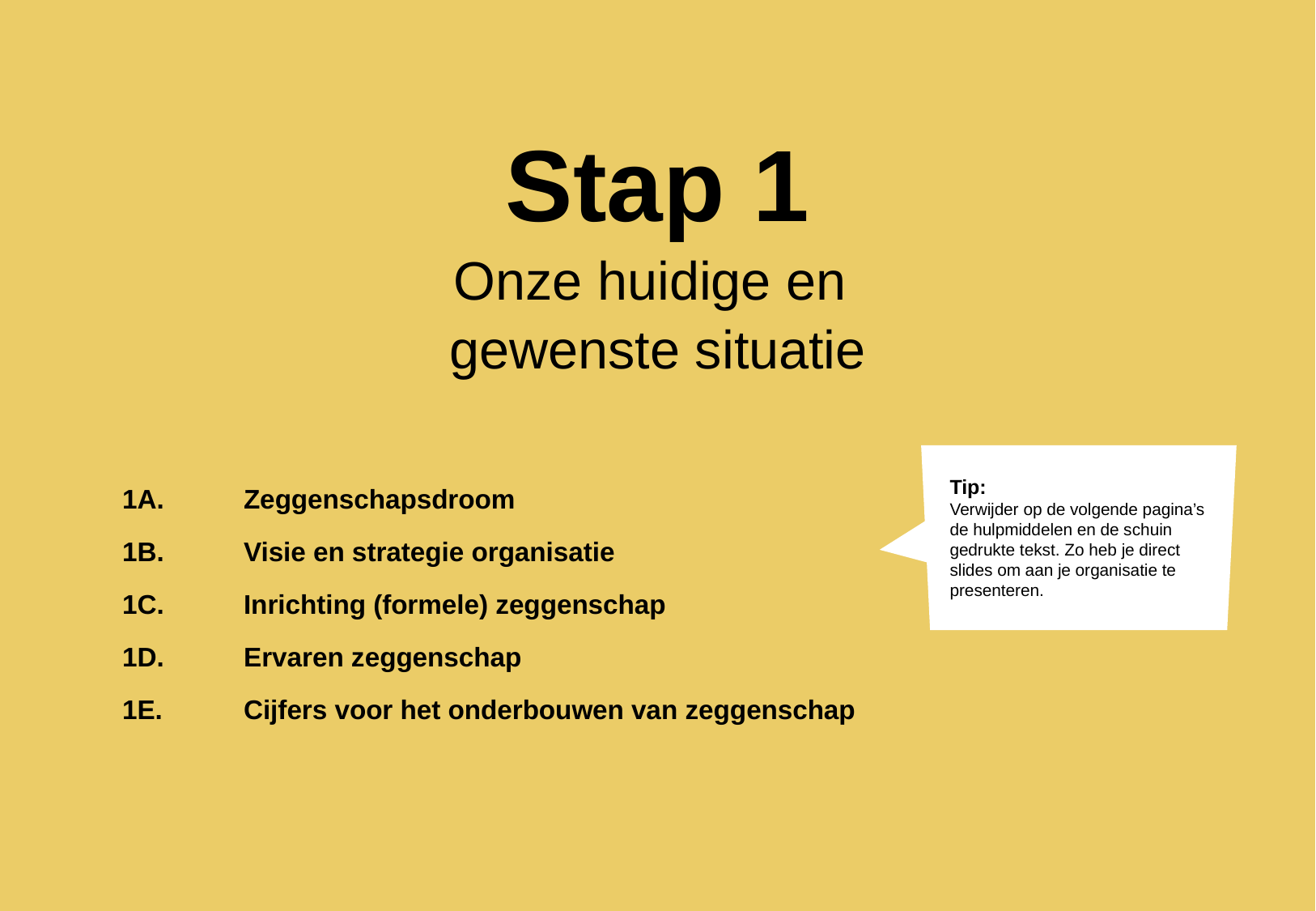

Stap 1
Onze huidige en
gewenste situatie
Tip:
Verwijder op de volgende pagina’s de hulpmiddelen en de schuin gedrukte tekst. Zo heb je direct slides om aan je organisatie te presenteren.

1A.	Zeggenschapsdroom
1B.	Visie en strategie organisatie
1C.	Inrichting (formele) zeggenschap
1D.	Ervaren zeggenschap
1E.	Cijfers voor het onderbouwen van zeggenschap